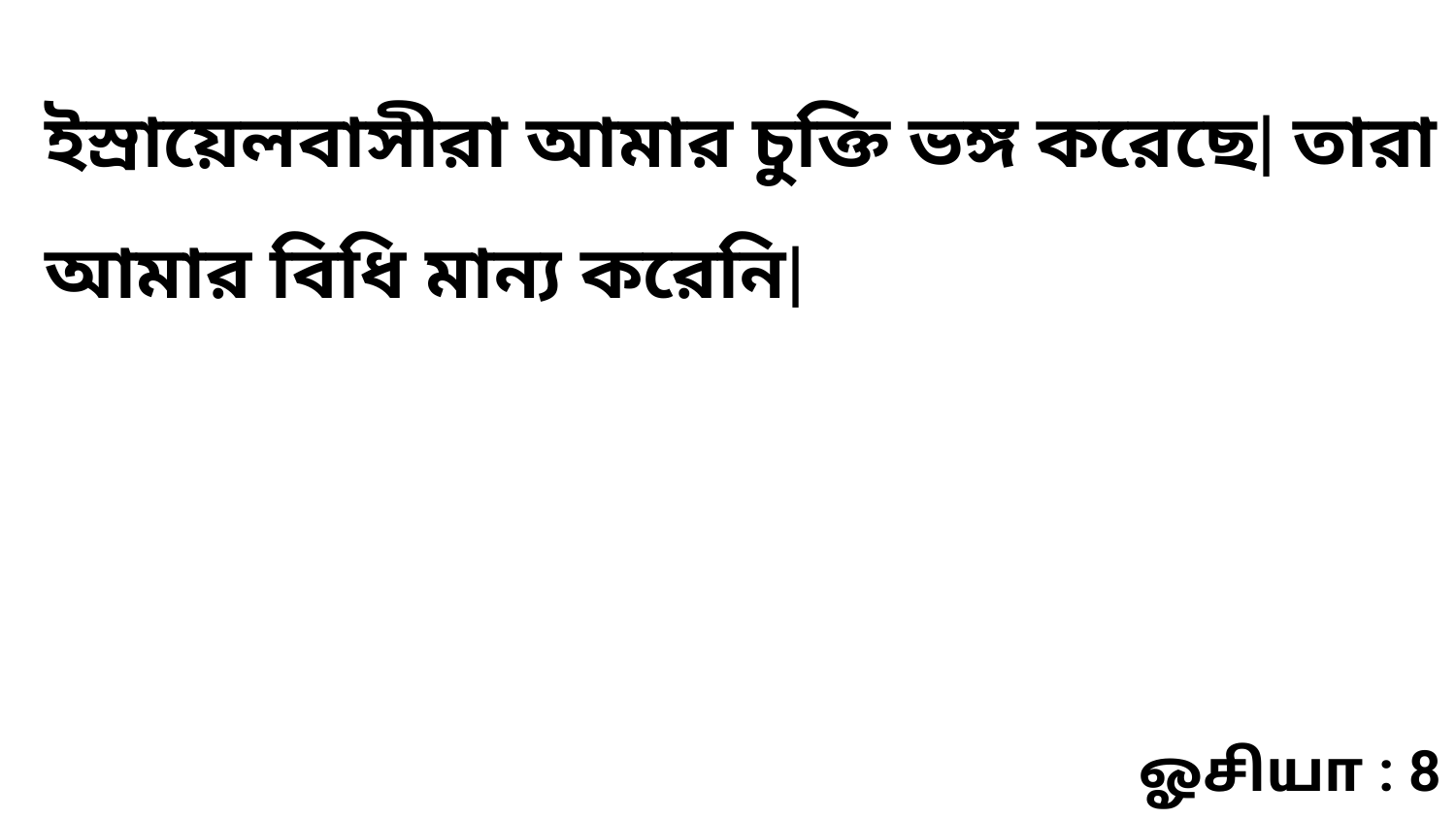

ইস্রায়েলবাসীরা আমার চুক্তি ভঙ্গ করেছে| তারা আমার বিধি মান্য করেনি|
ஓசியா : 8